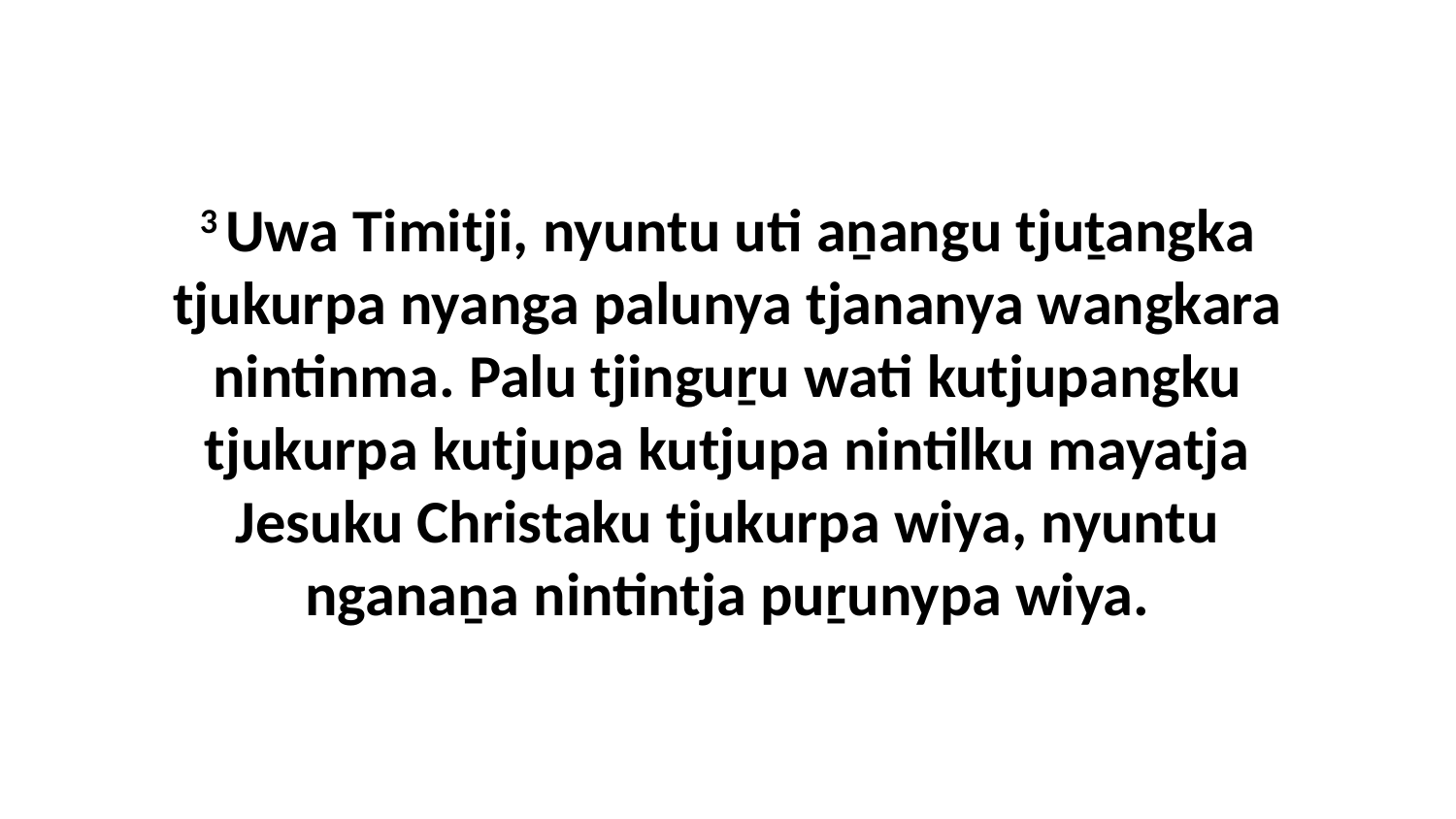

3 Uwa Timitji, nyuntu uti aṉangu tjuṯangka tjukurpa nyanga palunya tjananya wangkara nintinma. Palu tjinguṟu wati kutjupangku tjukurpa kutjupa kutjupa nintilku mayatja Jesuku Christaku tjukurpa wiya, nyuntu nganaṉa nintintja puṟunypa wiya.